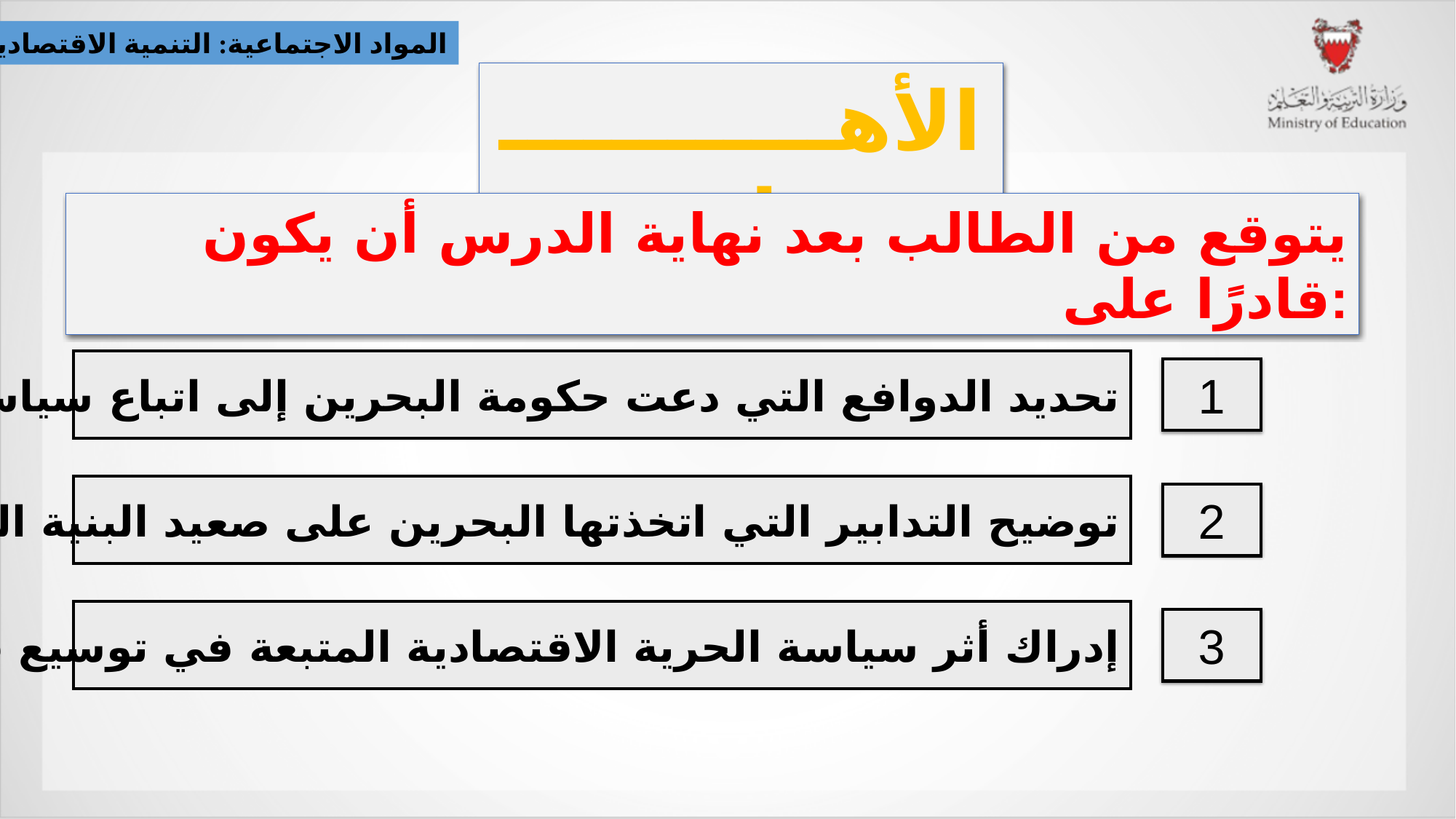

المواد الاجتماعية: التنمية الاقتصادية
الأهــــــــــــداف
يتوقع من الطالب بعد نهاية الدرس أن يكون قادرًا على:
تحديد الدوافع التي دعت حكومة البحرين إلى اتباع سياسة تنويع مصادر الدخل.
1
توضيح التدابير التي اتخذتها البحرين على صعيد البنية التحتية لإنجاح خطتها التنموية.
2
إدراك أثر سياسة الحرية الاقتصادية المتبعة في توسيع قاعدة الاقتصاد البحريني.
3